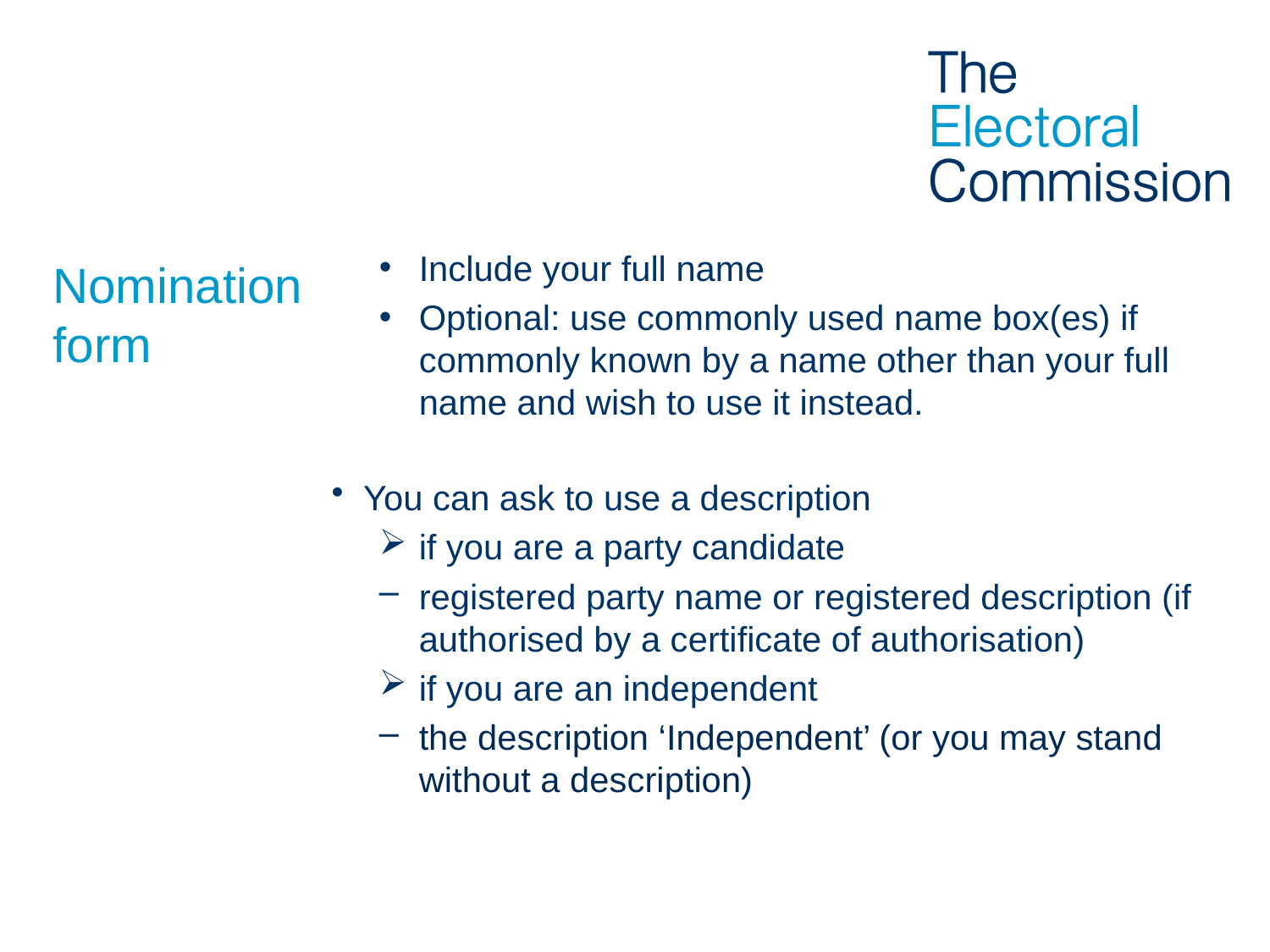

Include your full name
Optional: use commonly used name box(es) if commonly known by a name other than your full name and wish to use it instead.

You can ask to use a description
if you are a party candidate
registered party name or registered description (if authorised by a certificate of authorisation)
if you are an independent
the description ‘Independent’ (or you may stand without a description)

# Nomination form